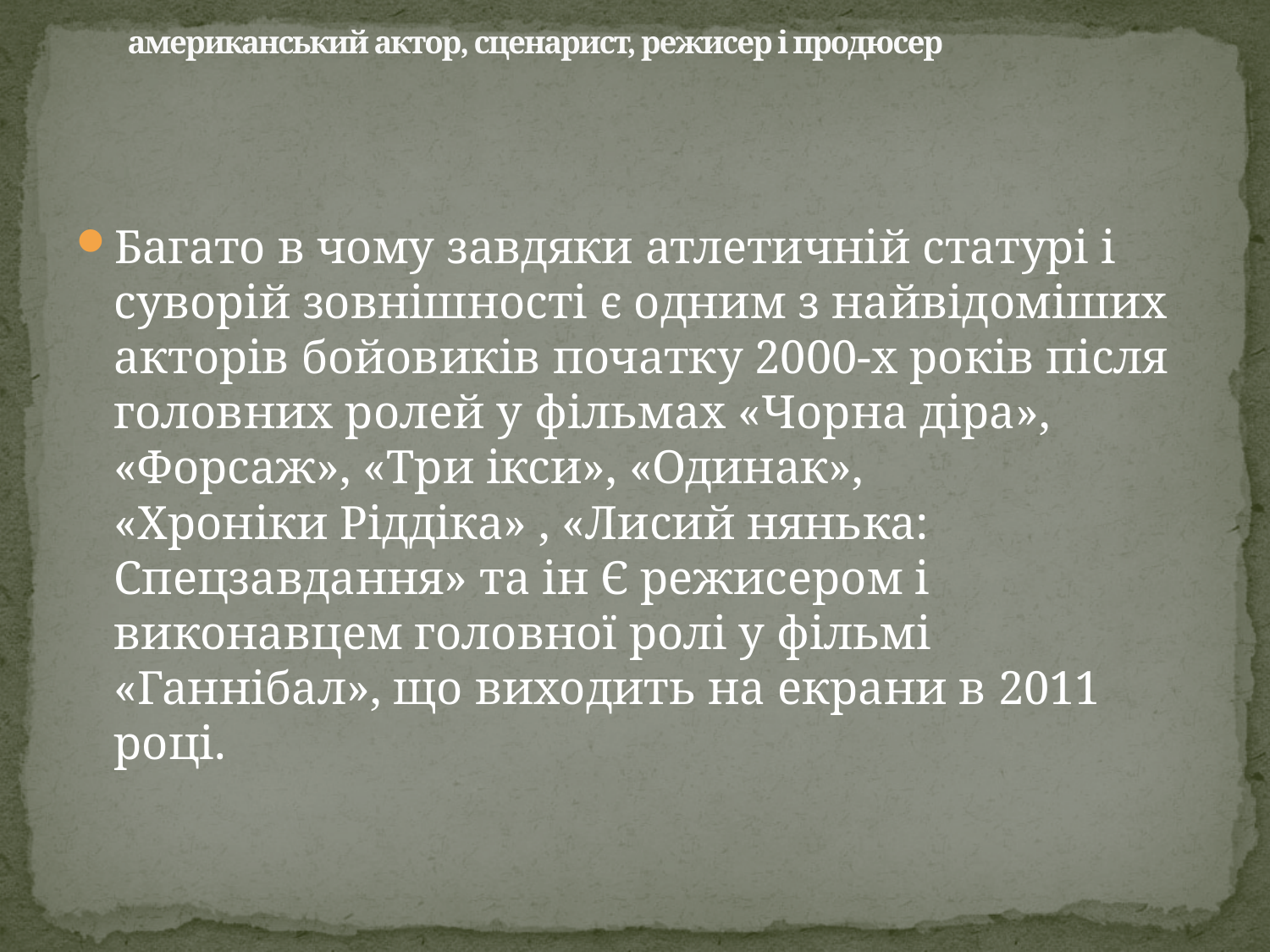

# американський актор, сценарист, режисер і продюсер
Багато в чому завдяки атлетичній статурі і суворій зовнішності є одним з найвідоміших акторів бойовиків початку 2000-х років після головних ролей у фільмах «Чорна діра», «Форсаж», «Три ікси», «Одинак», «Хроніки Ріддіка» , «Лисий нянька: Спецзавдання» та ін Є режисером і виконавцем головної ролі у фільмі «Ганнібал», що виходить на екрани в 2011 році.